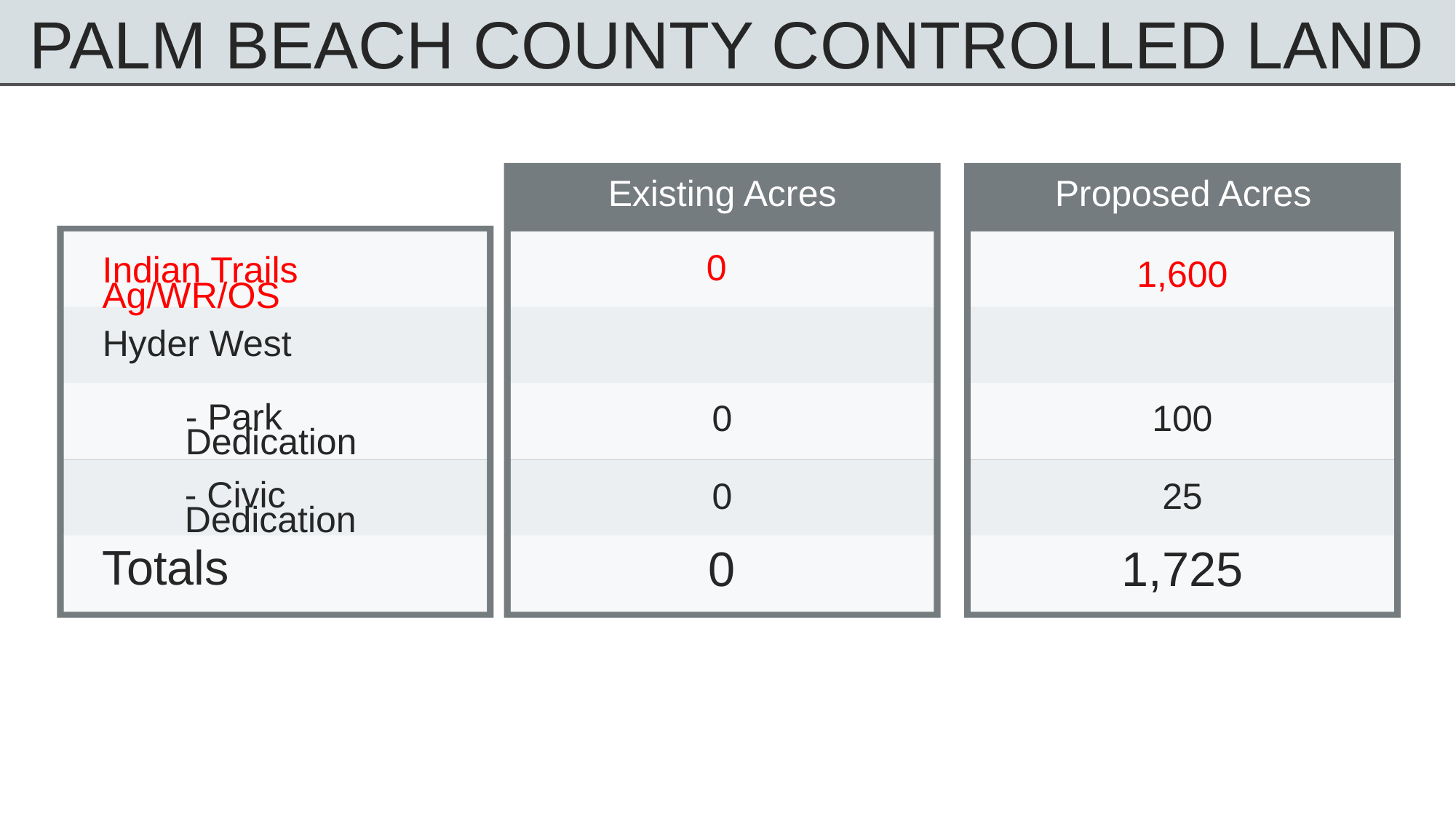

PALM BEACH COUNTY CONTROLLED LAND

Existing Acres
Proposed Acres

0
Indian Trails Ag/WR/OS
1,600

Hyder West

100
0
- Park Dedication

25
0
- Civic Dedication

0
1,725

Totals